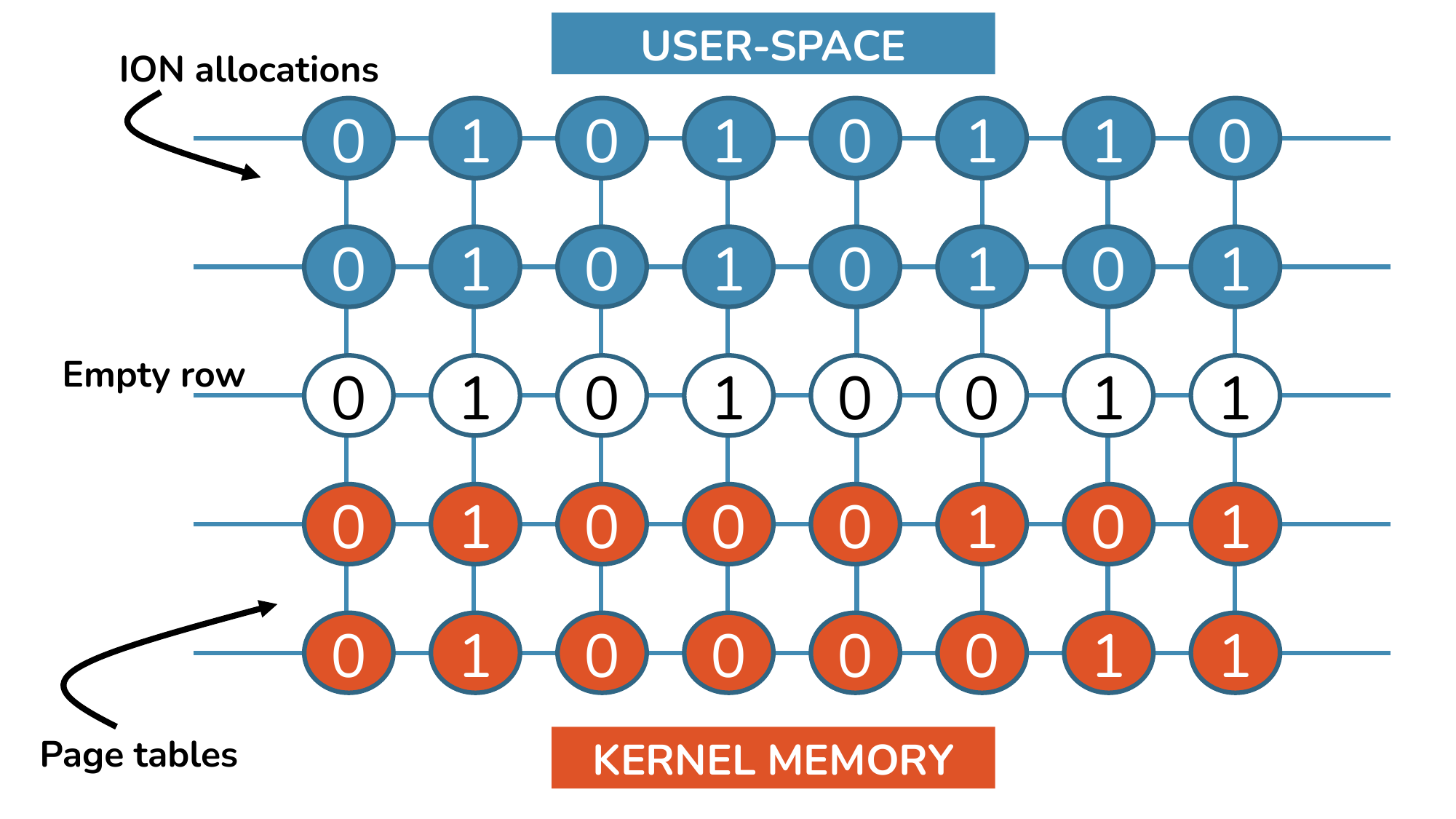

USER-SPACE
ION allocations

0
1
0
1
0
1
1
0
1
0
1
0
1
0
1
0
Empty row
0
1
0
1
0
0
1
1
0
1
0
0
0
1
0
1

0
1
0
0
0
0
1
1
Page tables
KERNEL MEMORY